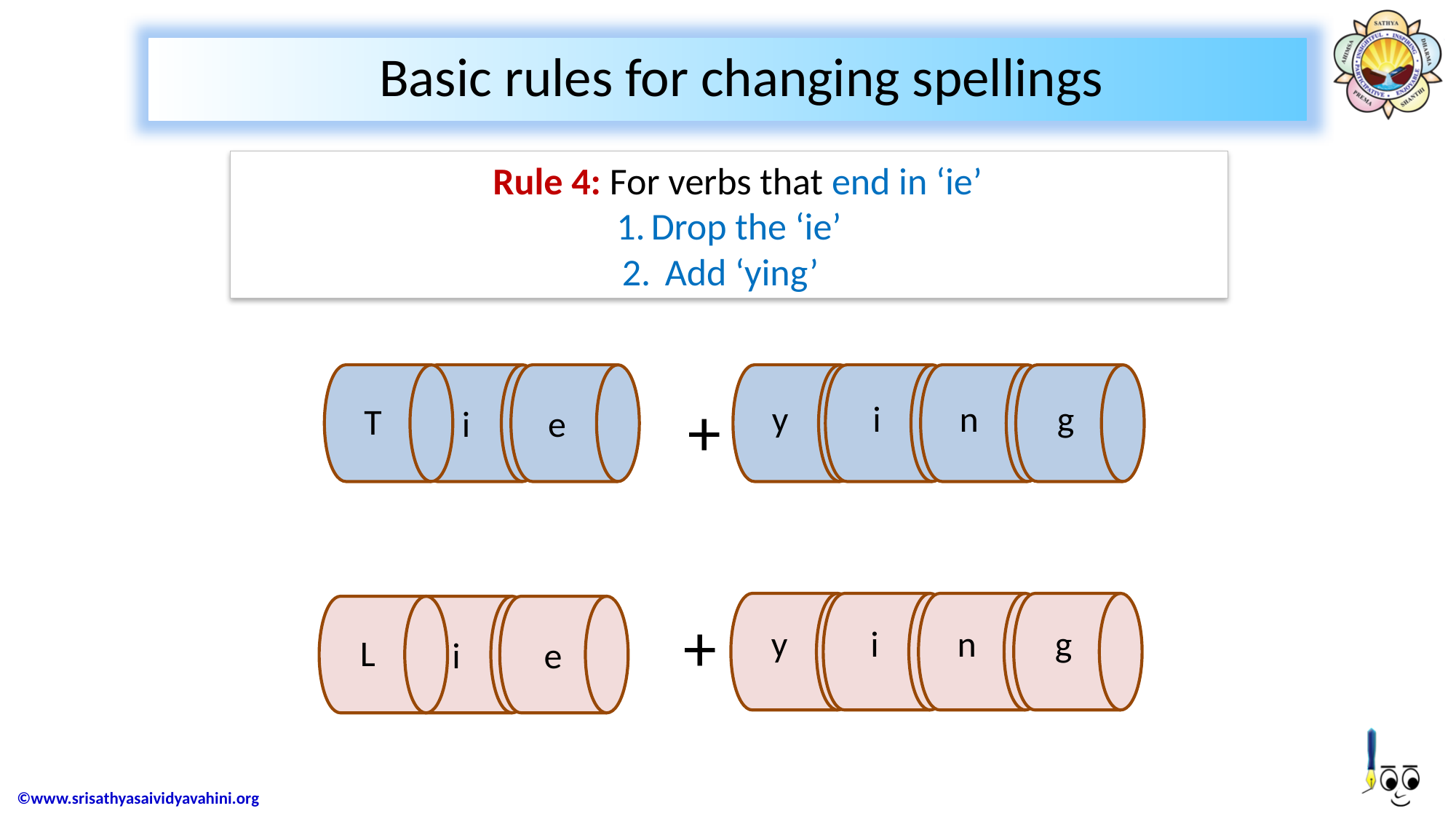

Basic rules for changing spellings
  Rule 4: For verbs that end in ‘ie’
Drop the ‘ie’
 Add ‘ying’

T

e
i

y
i
n
g
+

y
i
n
g

L

e
i
+